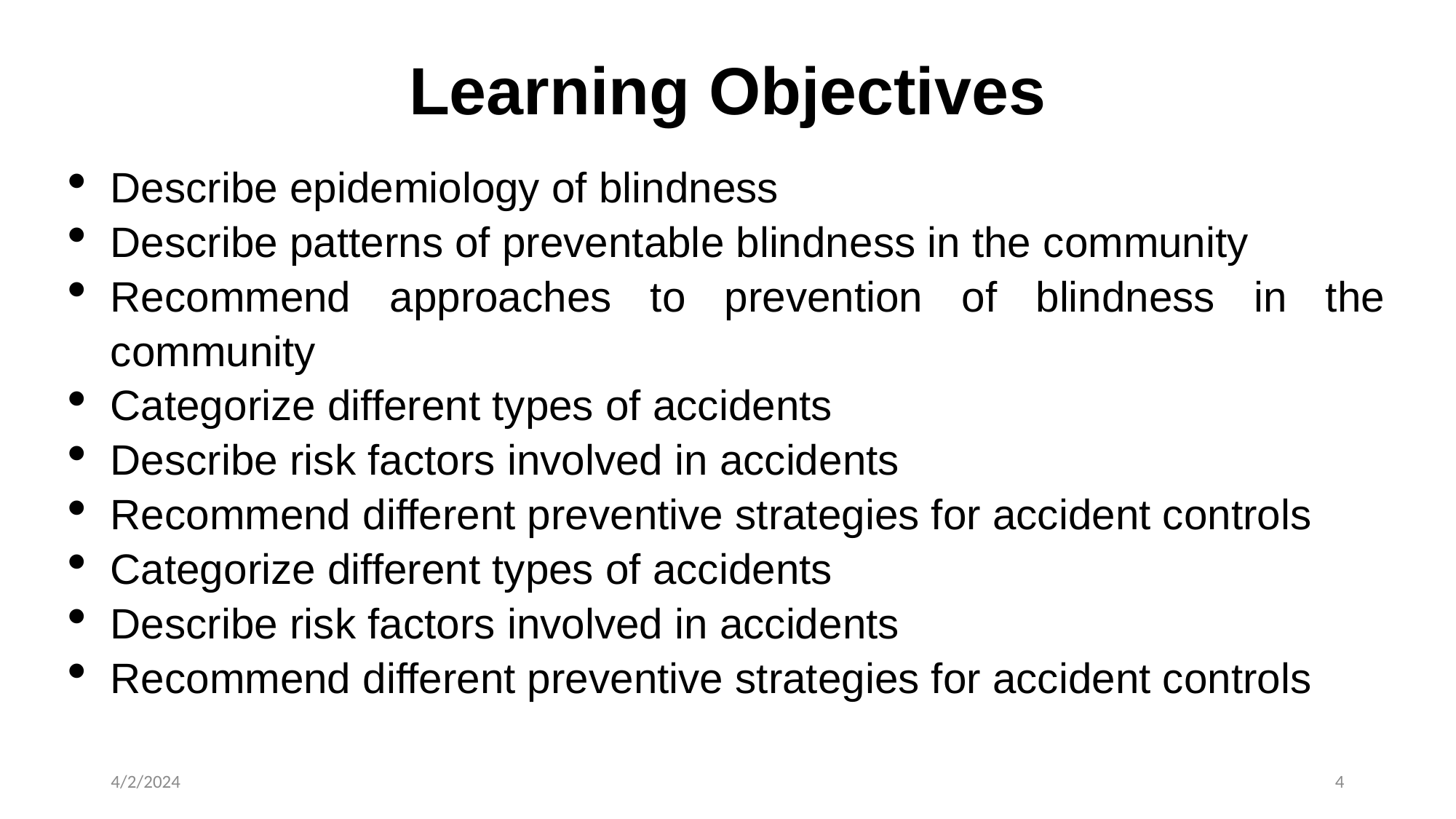

# Learning Objectives
Describe epidemiology of blindness
Describe patterns of preventable blindness in the community
Recommend approaches to prevention of blindness in the community
Categorize different types of accidents
Describe risk factors involved in accidents
Recommend different preventive strategies for accident controls
Categorize different types of accidents
Describe risk factors involved in accidents
Recommend different preventive strategies for accident controls

4/2/2024
4